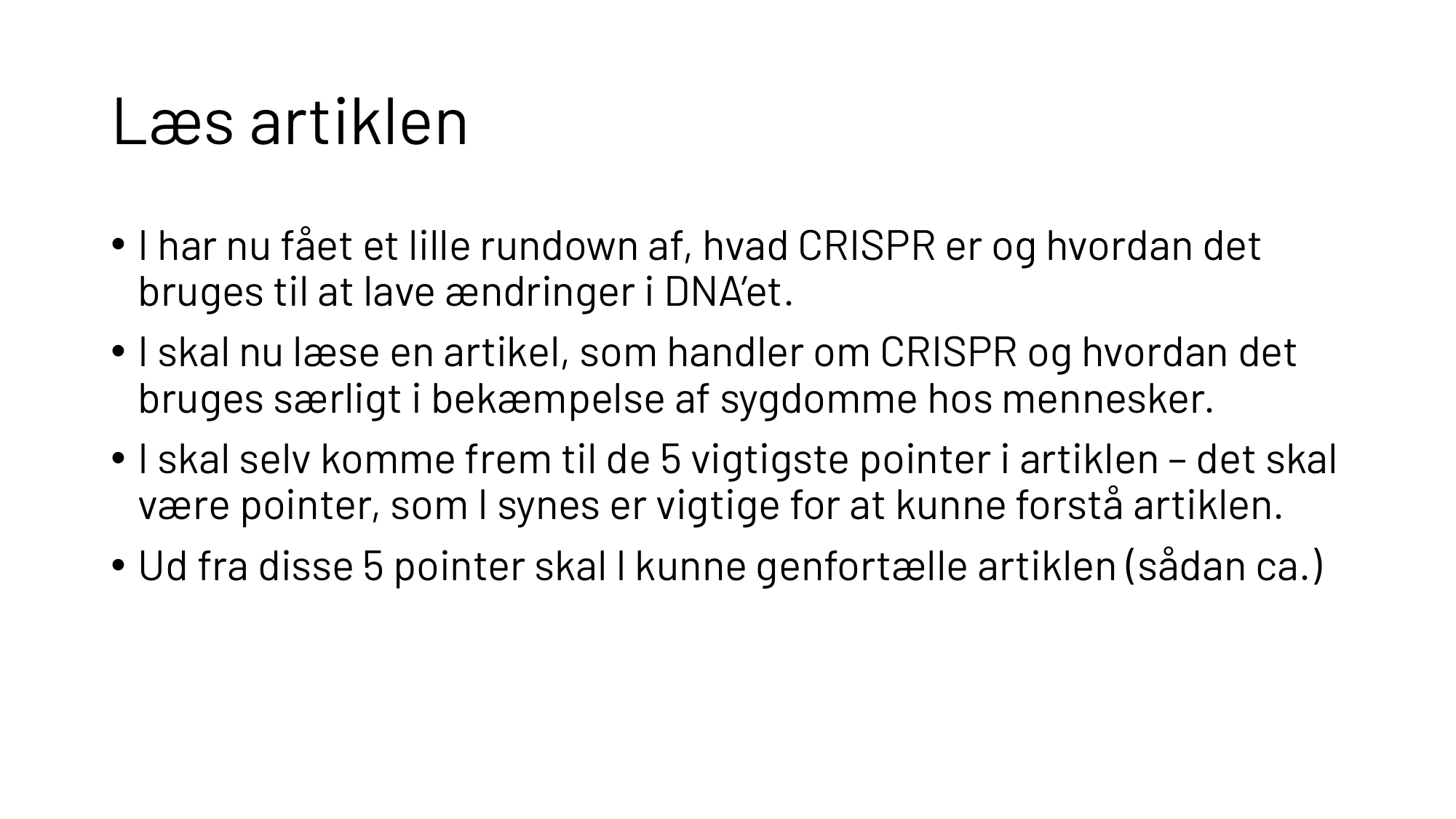

# Læs artiklen
I har nu fået et lille rundown af, hvad CRISPR er og hvordan det bruges til at lave ændringer i DNA’et.
I skal nu læse en artikel, som handler om CRISPR og hvordan det bruges særligt i bekæmpelse af sygdomme hos mennesker.
I skal selv komme frem til de 5 vigtigste pointer i artiklen – det skal være pointer, som I synes er vigtige for at kunne forstå artiklen.
Ud fra disse 5 pointer skal I kunne genfortælle artiklen (sådan ca.)